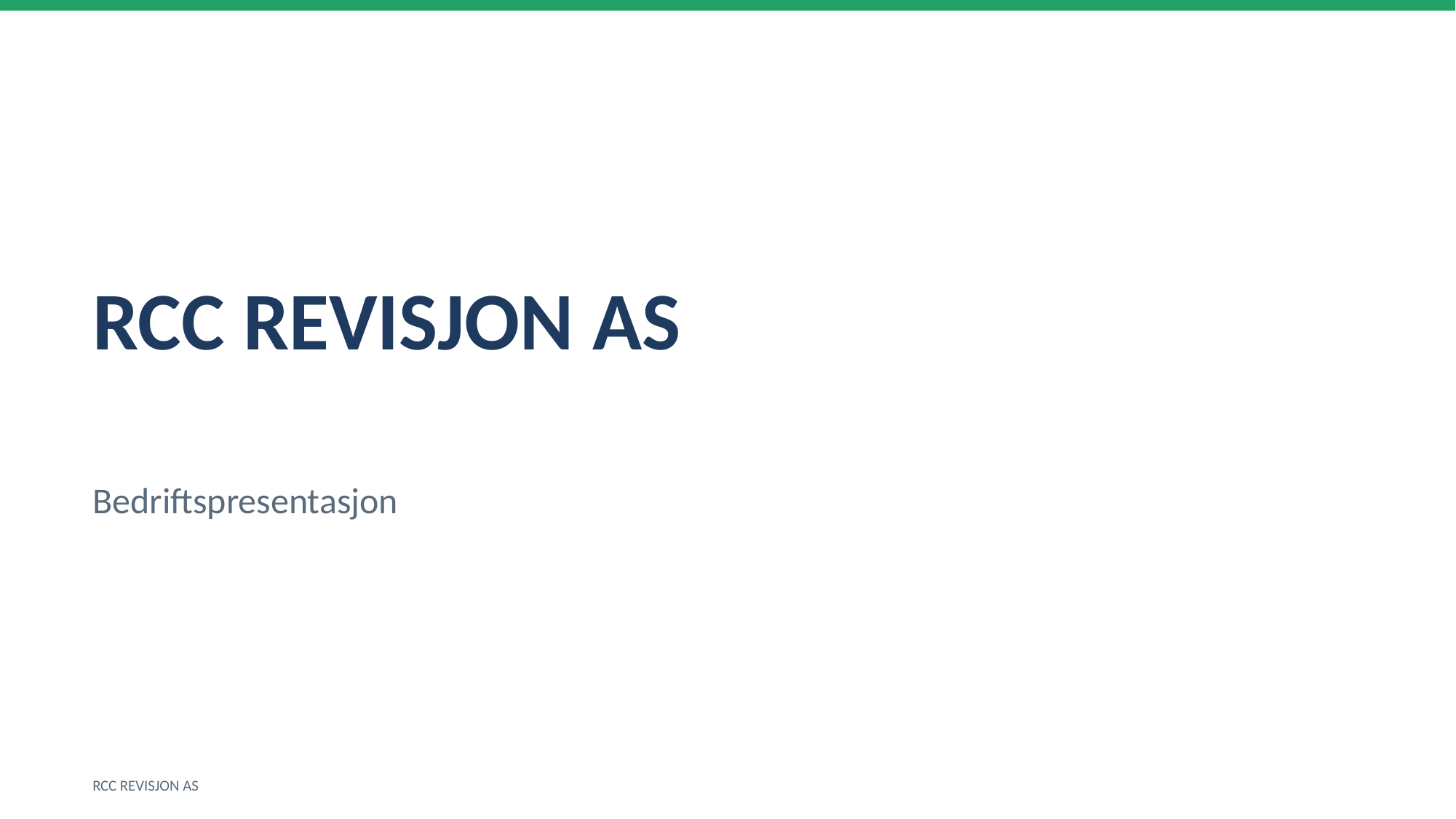

RCC REVISJON AS
Bedriftspresentasjon
RCC REVISJON AS